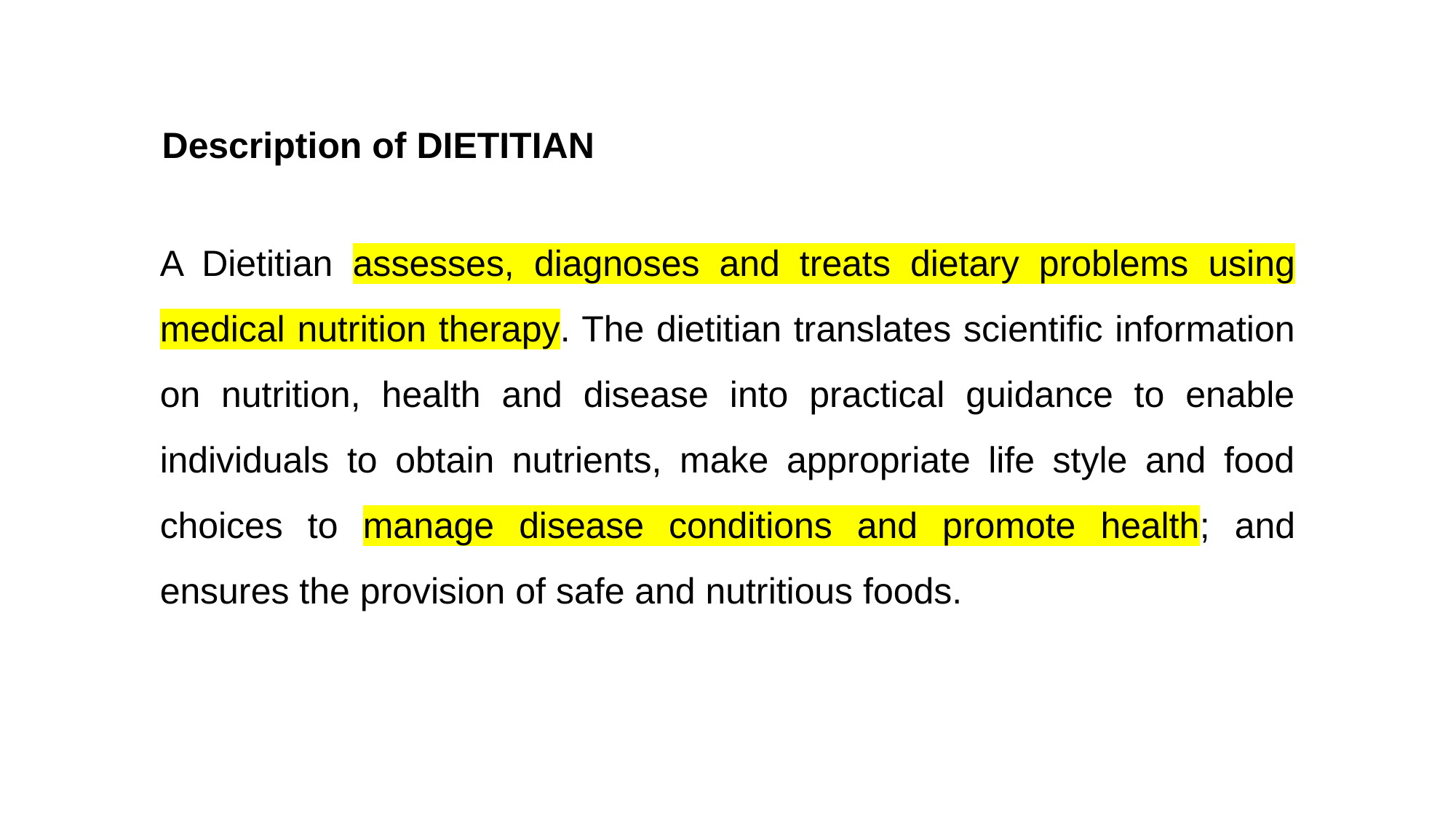

Description of DIETITIAN
A Dietitian assesses, diagnoses and treats dietary problems using medical nutrition therapy. The dietitian translates scientific information on nutrition, health and disease into practical guidance to enable individuals to obtain nutrients, make appropriate life style and food choices to manage disease conditions and promote health; and ensures the provision of safe and nutritious foods.